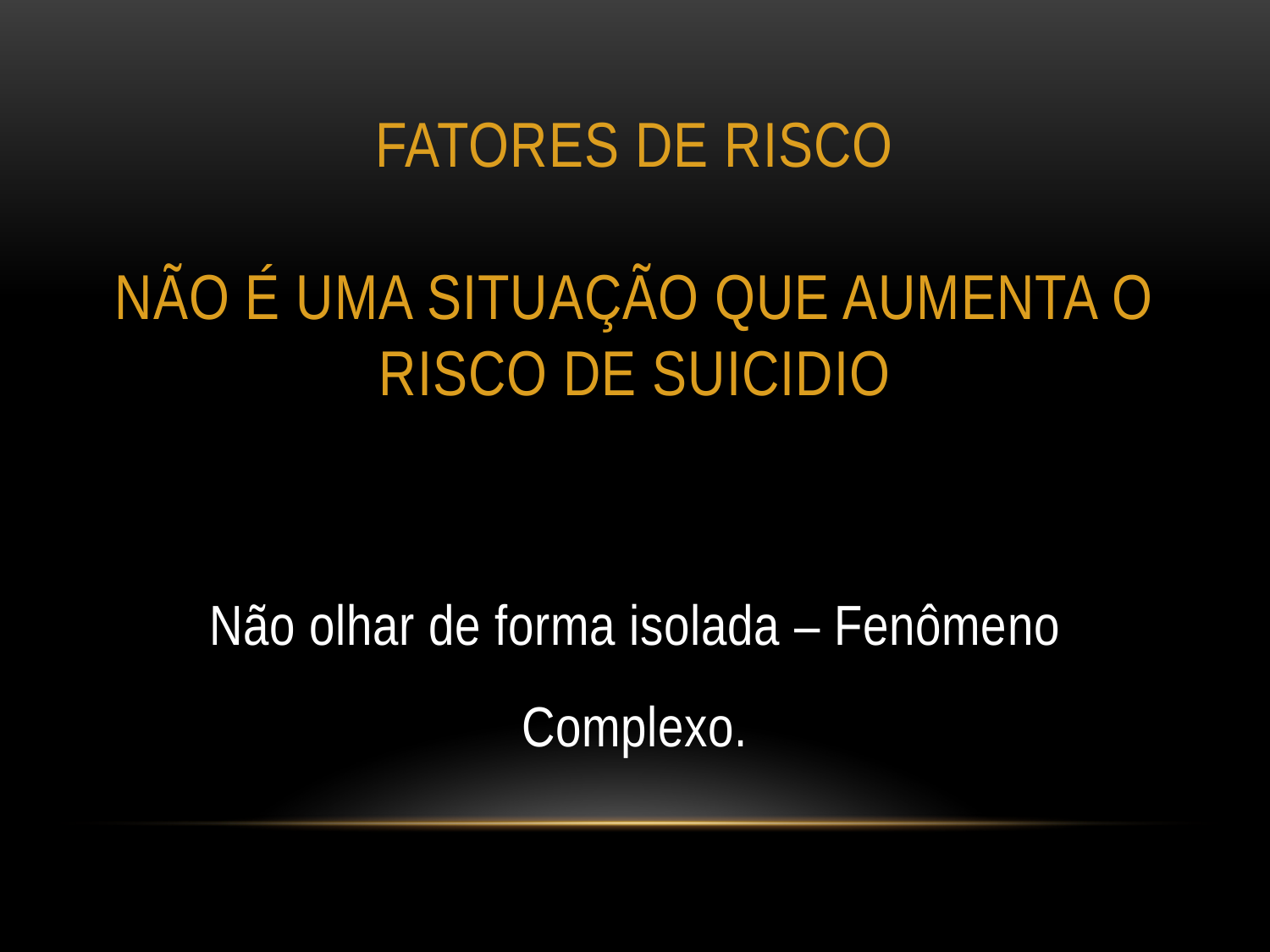

# FATORES DE RISCO Não é uma situação que aumenta o risco de suicidio
Não olhar de forma isolada – Fenômeno Complexo.